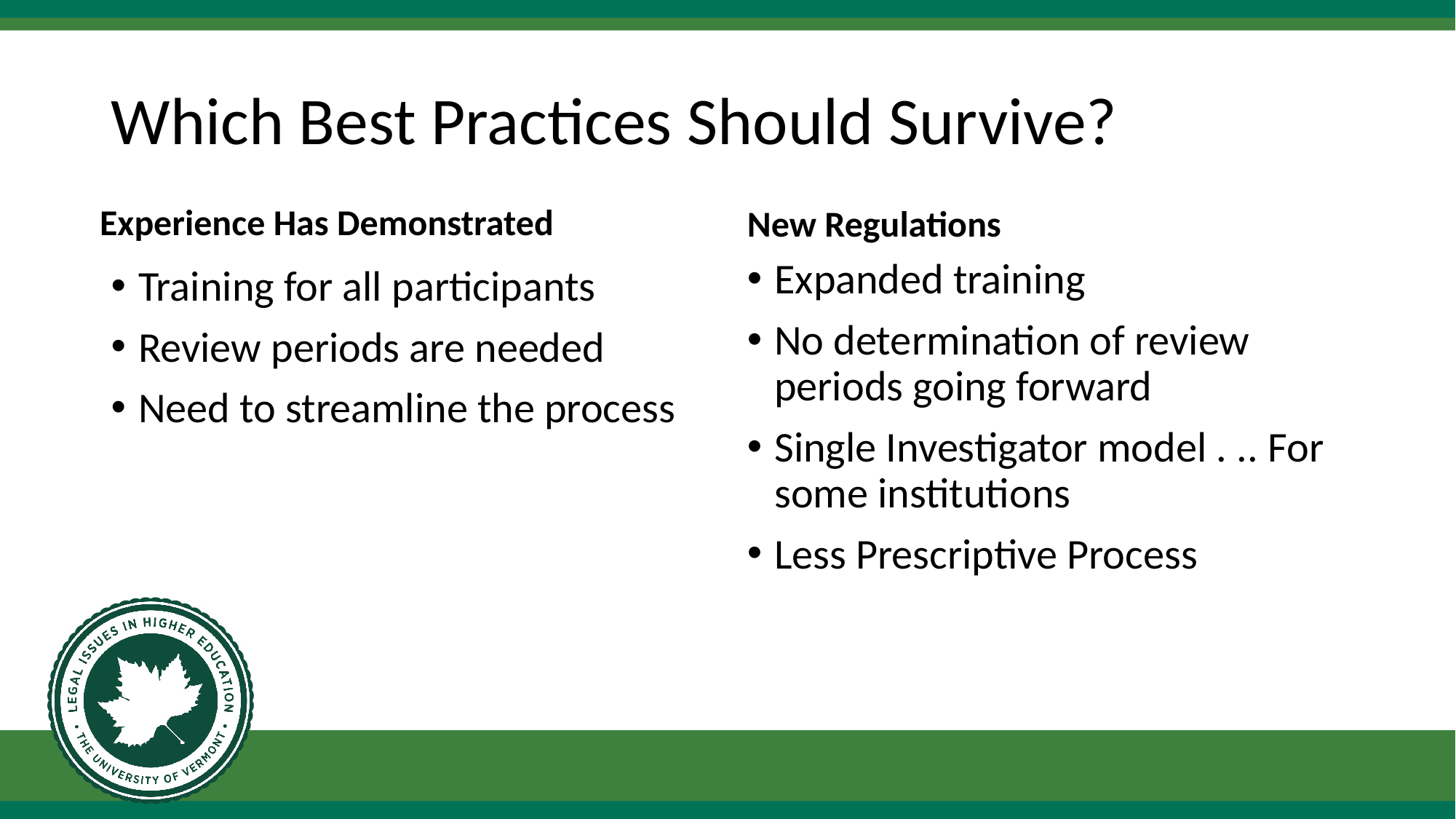

# Which Best Practices Should Survive?
Experience Has Demonstrated
New Regulations
Expanded training
No determination of review periods going forward
Single Investigator model . .. For some institutions
Less Prescriptive Process
Training for all participants
Review periods are needed
Need to streamline the process